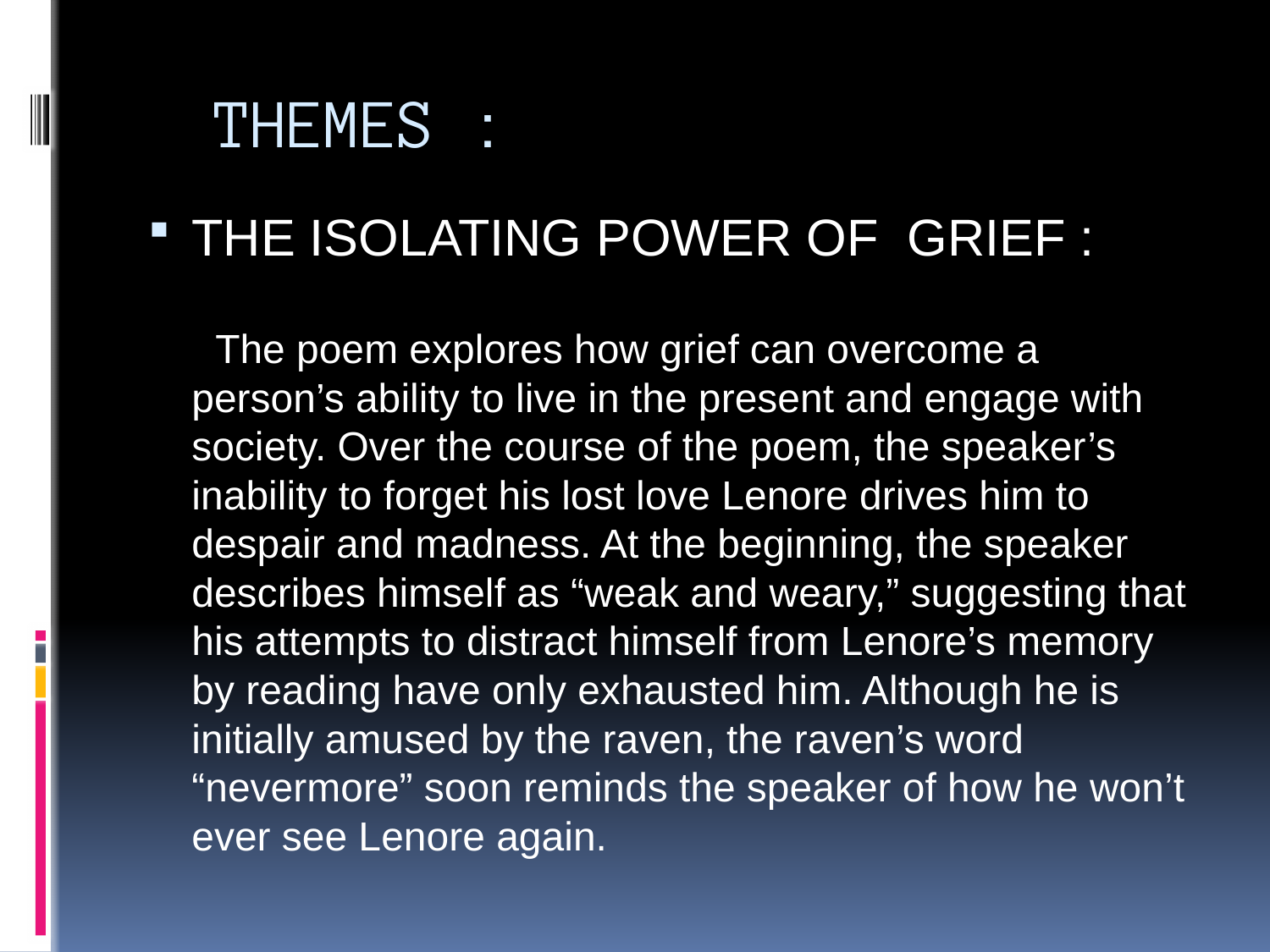

# THEMES :
THE ISOLATING POWER OF  GRIEF :

      The poem explores how grief can overcome a person’s ability to live in the present and engage with society. Over the course of the poem, the speaker’s inability to forget his lost love Lenore drives him to despair and madness. At the beginning, the speaker describes himself as “weak and weary,” suggesting that his attempts to distract himself from Lenore’s memory by reading have only exhausted him. Although he is initially amused by the raven, the raven’s word “nevermore” soon reminds the speaker of how he won’t ever see Lenore again.